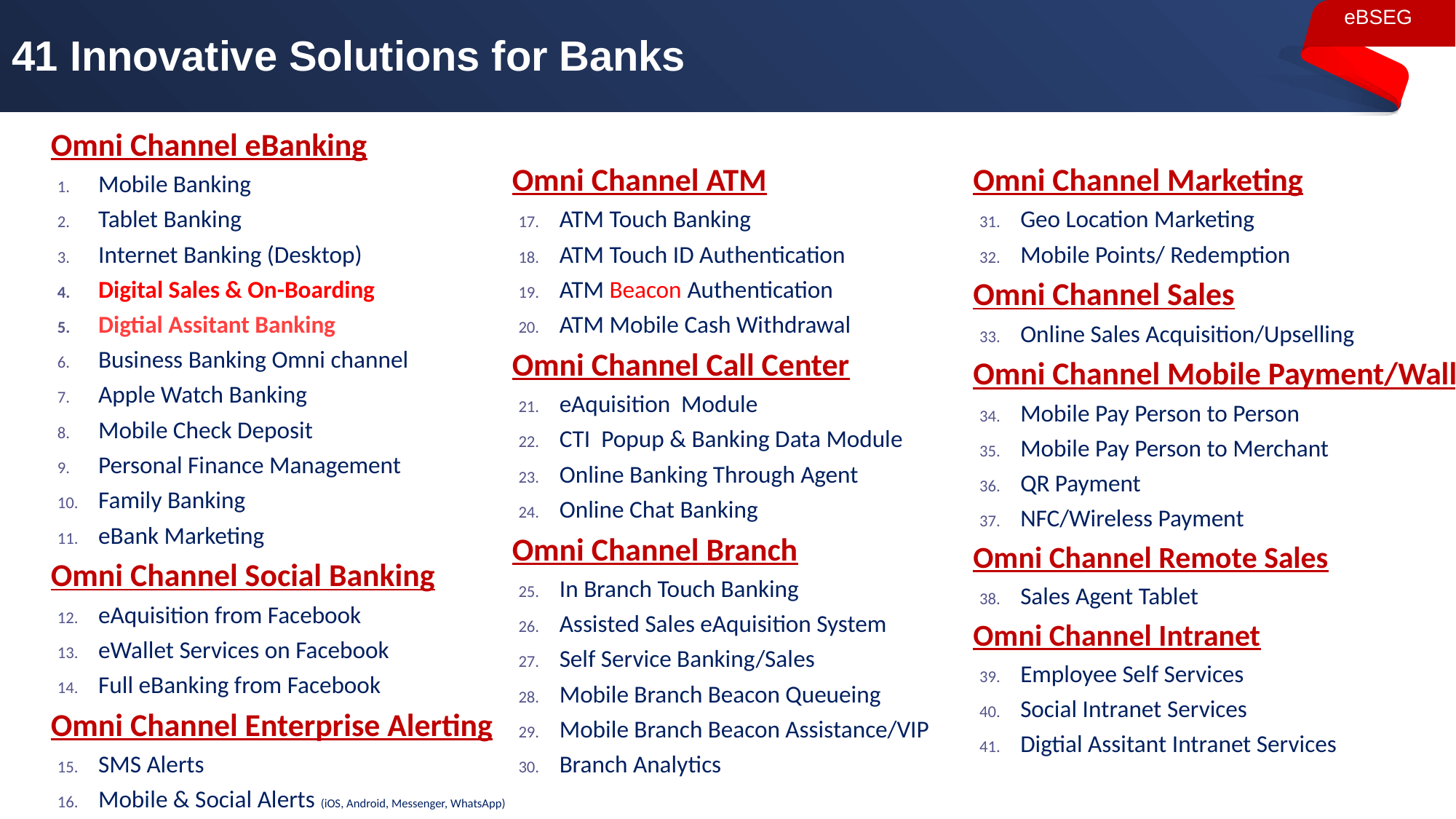

# 41 Innovative Solutions for Banks
Omni Channel eBanking
Mobile Banking
Tablet Banking
Internet Banking (Desktop)
Digital Sales & On-Boarding
Digtial Assitant Banking
Business Banking Omni channel
Apple Watch Banking
Mobile Check Deposit
Personal Finance Management
Family Banking
eBank Marketing
Omni Channel Social Banking
eAquisition from Facebook
eWallet Services on Facebook
Full eBanking from Facebook
Omni Channel Enterprise Alerting
SMS Alerts
Mobile & Social Alerts (iOS, Android, Messenger, WhatsApp)

Omni Channel ATM
ATM Touch Banking
ATM Touch ID Authentication
ATM Beacon Authentication
ATM Mobile Cash Withdrawal
Omni Channel Call Center
eAquisition  Module
CTI  Popup & Banking Data Module
Online Banking Through Agent
Online Chat Banking
Omni Channel Branch
In Branch Touch Banking
Assisted Sales eAquisition System
Self Service Banking/Sales
Mobile Branch Beacon Queueing
Mobile Branch Beacon Assistance/VIP
Branch Analytics

Omni Channel Marketing
Geo Location Marketing
Mobile Points/ Redemption
Omni Channel Sales
Online Sales Acquisition/Upselling
Omni Channel Mobile Payment/Wallet
Mobile Pay Person to Person
Mobile Pay Person to Merchant
QR Payment
NFC/Wireless Payment
Omni Channel Remote Sales
Sales Agent Tablet
Omni Channel Intranet
Employee Self Services
Social Intranet Services
Digtial Assitant Intranet Services